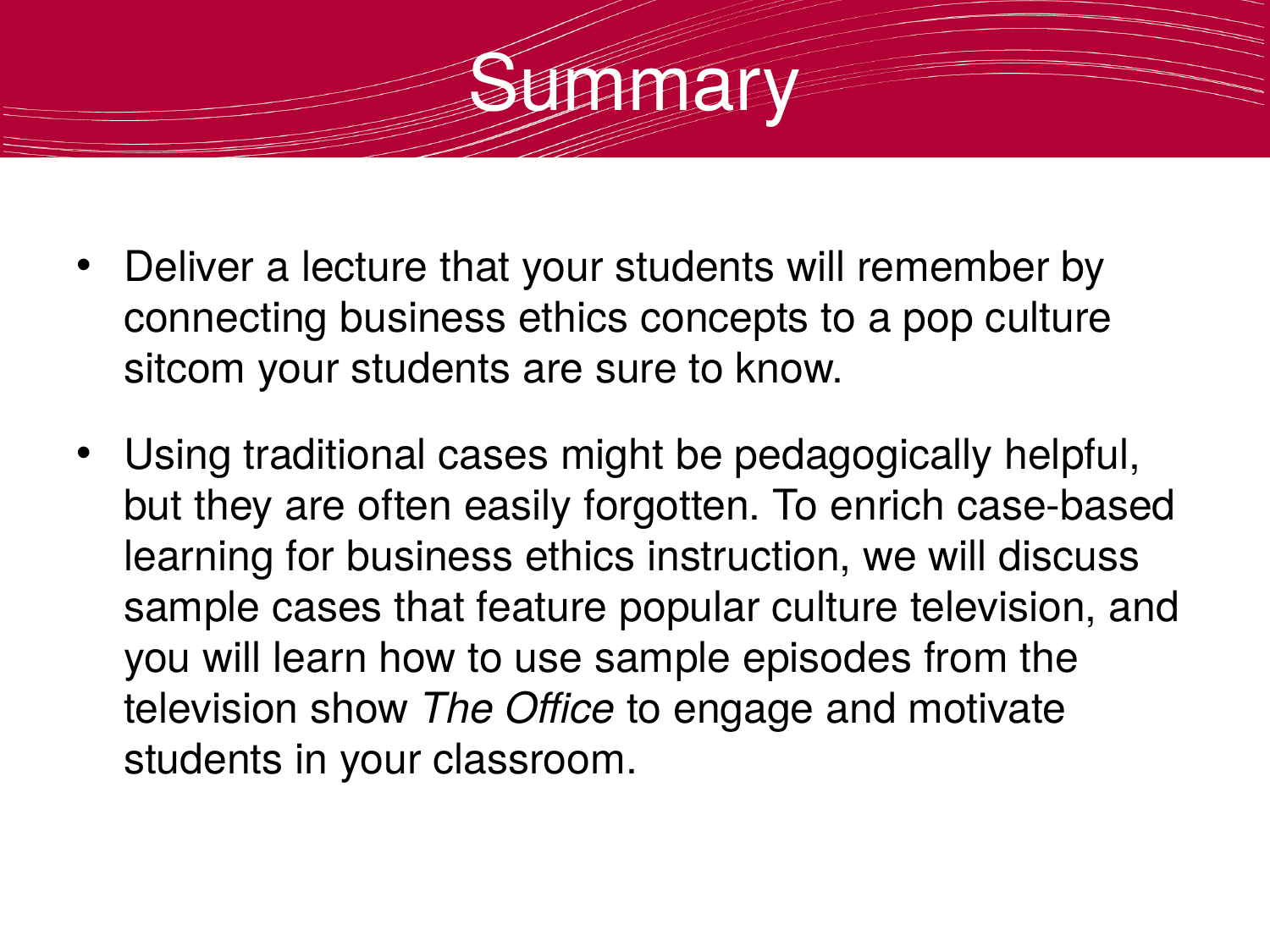

# Summary
Deliver a lecture that your students will remember by connecting business ethics concepts to a pop culture sitcom your students are sure to know.
Using traditional cases might be pedagogically helpful, but they are often easily forgotten. To enrich case-based learning for business ethics instruction, we will discuss sample cases that feature popular culture television, and you will learn how to use sample episodes from the television show The Office to engage and motivate students in your classroom.